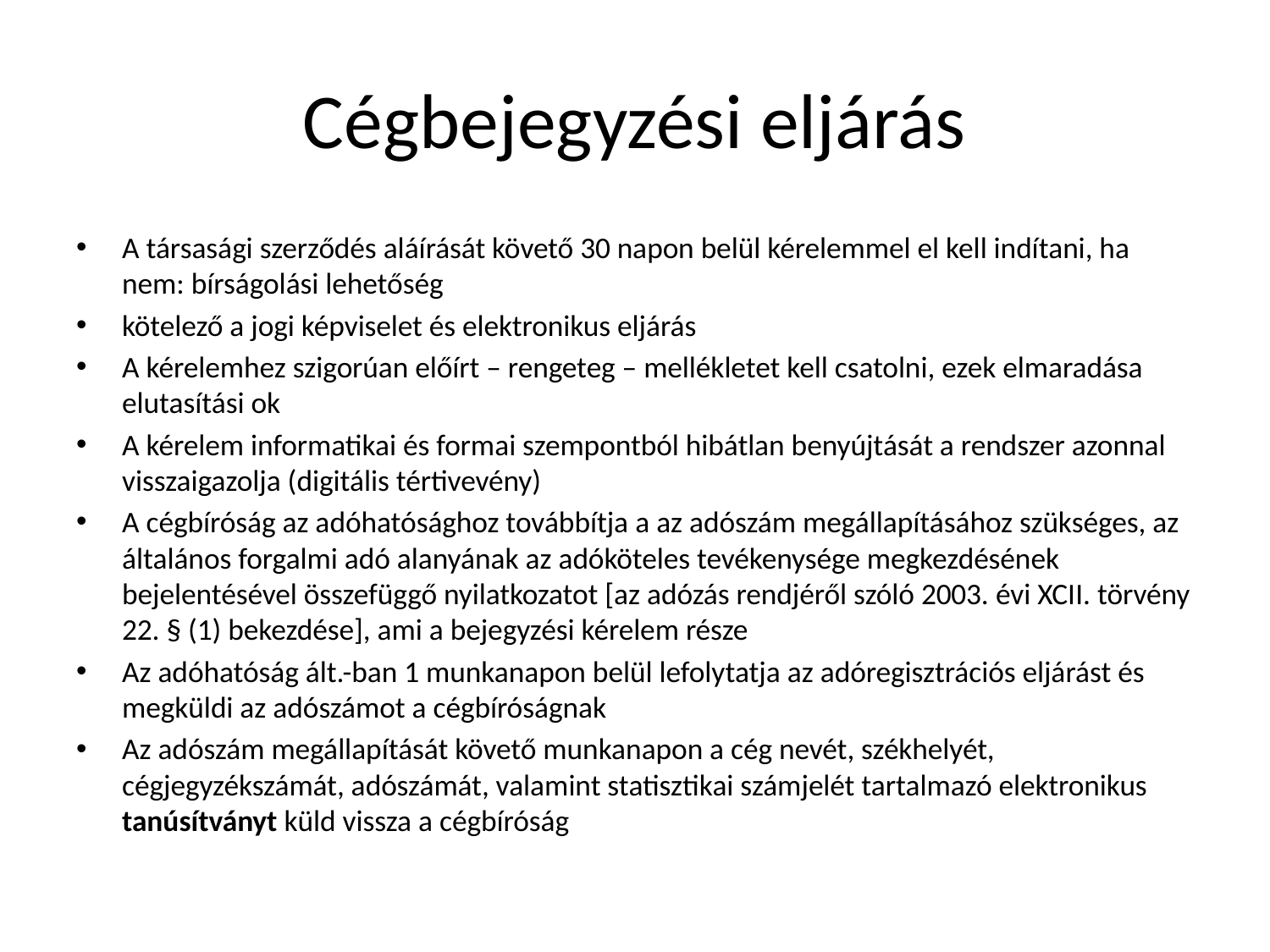

# Cégbejegyzési eljárás
A társasági szerződés aláírását követő 30 napon belül kérelemmel el kell indítani, ha nem: bírságolási lehetőség
kötelező a jogi képviselet és elektronikus eljárás
A kérelemhez szigorúan előírt – rengeteg – mellékletet kell csatolni, ezek elmaradása elutasítási ok
A kérelem informatikai és formai szempontból hibátlan benyújtását a rendszer azonnal visszaigazolja (digitális tértivevény)
A cégbíróság az adóhatósághoz továbbítja a az adószám megállapításához szükséges, az általános forgalmi adó alanyának az adóköteles tevékenysége megkezdésének bejelentésével összefüggő nyilatkozatot [az adózás rendjéről szóló 2003. évi XCII. törvény 22. § (1) bekezdése], ami a bejegyzési kérelem része
Az adóhatóság ált.-ban 1 munkanapon belül lefolytatja az adóregisztrációs eljárást és megküldi az adószámot a cégbíróságnak
Az adószám megállapítását követő munkanapon a cég nevét, székhelyét, cégjegyzékszámát, adószámát, valamint statisztikai számjelét tartalmazó elektronikus tanúsítványt küld vissza a cégbíróság